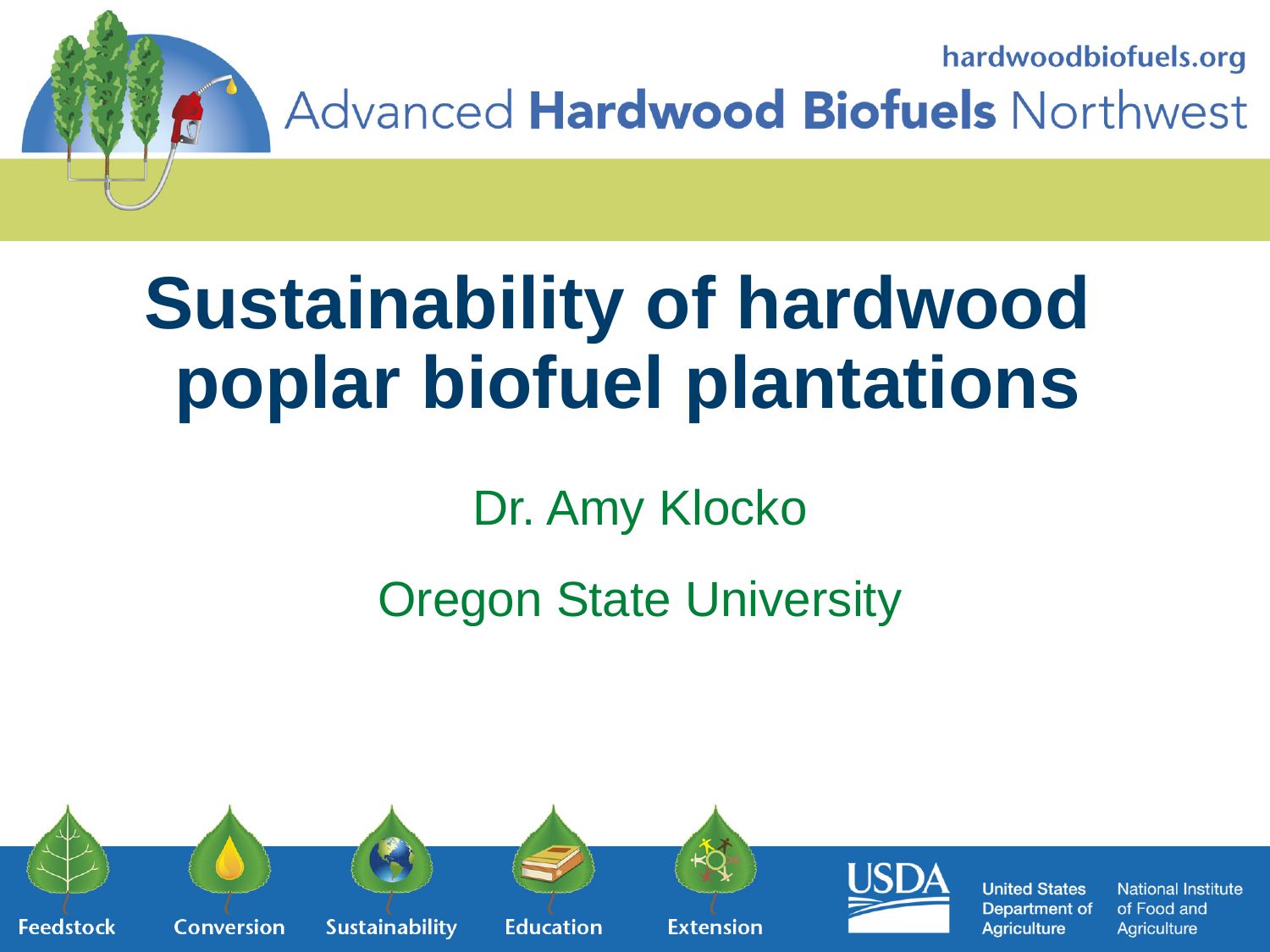

# Sustainability of hardwood poplar biofuel plantations
Dr. Amy Klocko
Oregon State University